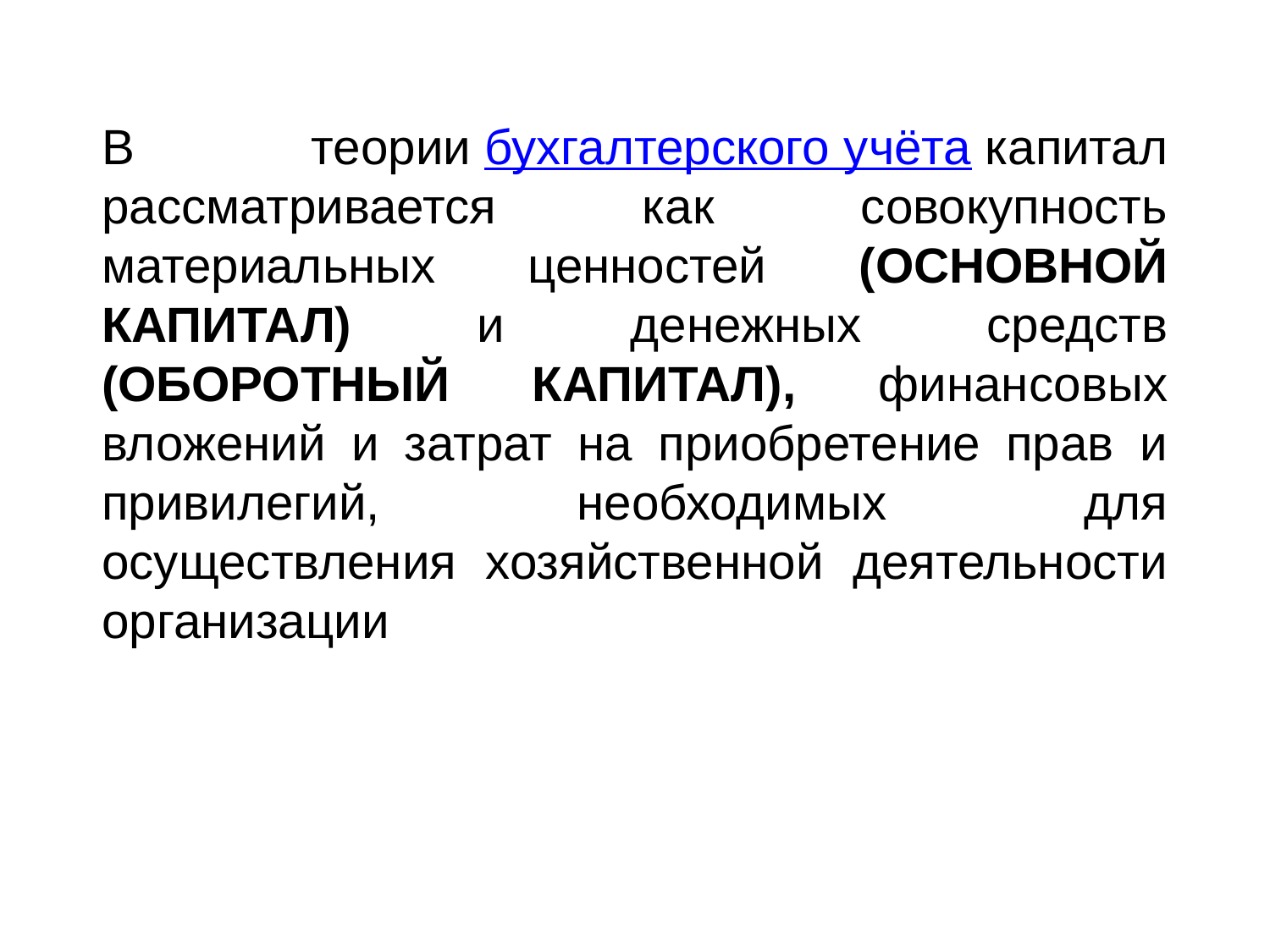

В теории бухгалтерского учёта капитал рассматривается как совокупность материальных ценностей (ОСНОВНОЙ КАПИТАЛ) и денежных средств (ОБОРОТНЫЙ КАПИТАЛ), финансовых вложений и затрат на приобретение прав и привилегий, необходимых для осуществления хозяйственной деятельности организации